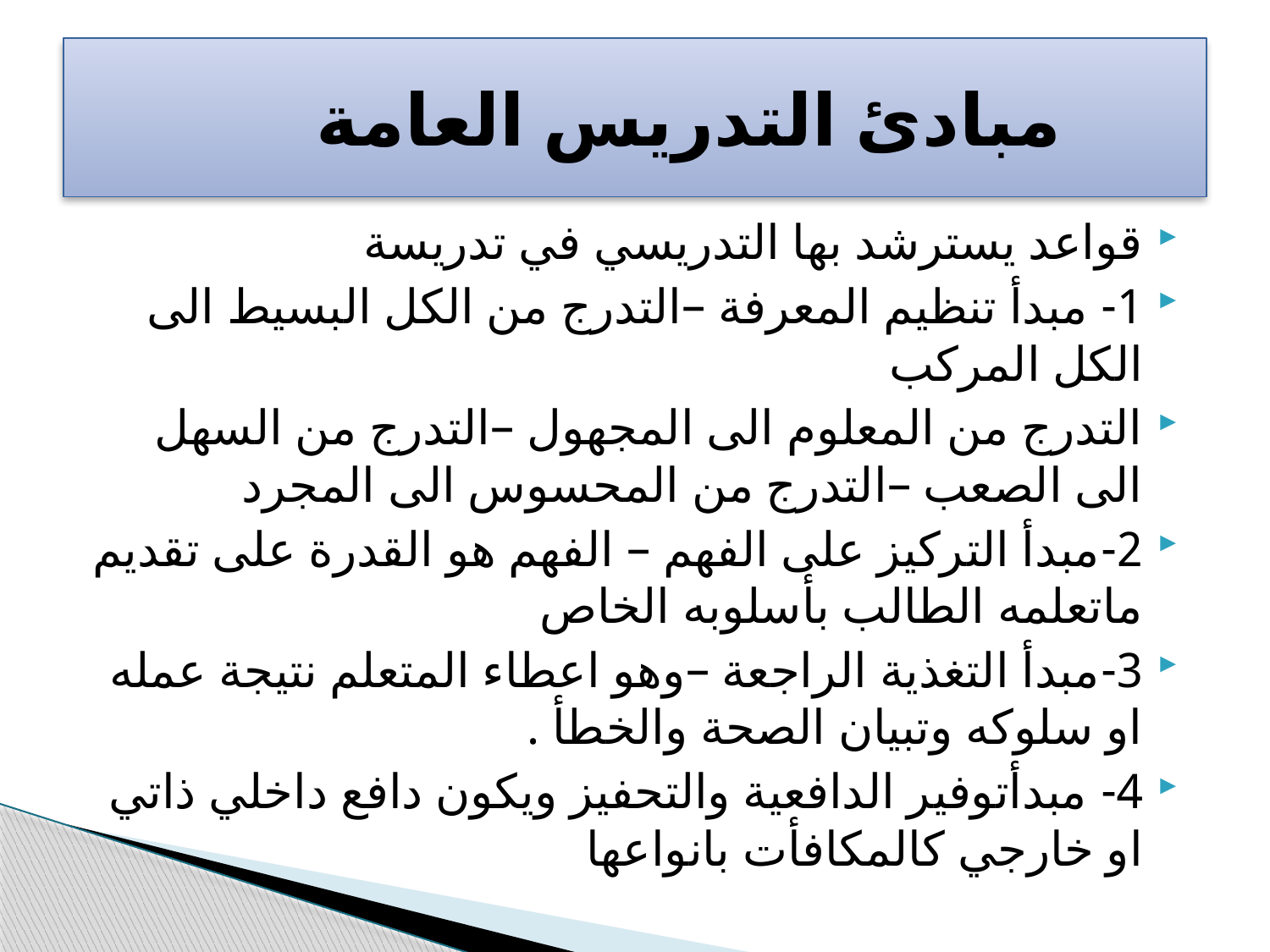

# مبادئ التدريس العامة
قواعد يسترشد بها التدريسي في تدريسة
1- مبدأ تنظيم المعرفة –التدرج من الكل البسيط الى الكل المركب
التدرج من المعلوم الى المجهول –التدرج من السهل الى الصعب –التدرج من المحسوس الى المجرد
2-مبدأ التركيز على الفهم – الفهم هو القدرة على تقديم ماتعلمه الطالب بأسلوبه الخاص
3-مبدأ التغذية الراجعة –وهو اعطاء المتعلم نتيجة عمله او سلوكه وتبيان الصحة والخطأ .
4- مبدأتوفير الدافعية والتحفيز ويكون دافع داخلي ذاتي او خارجي كالمكافأت بانواعها